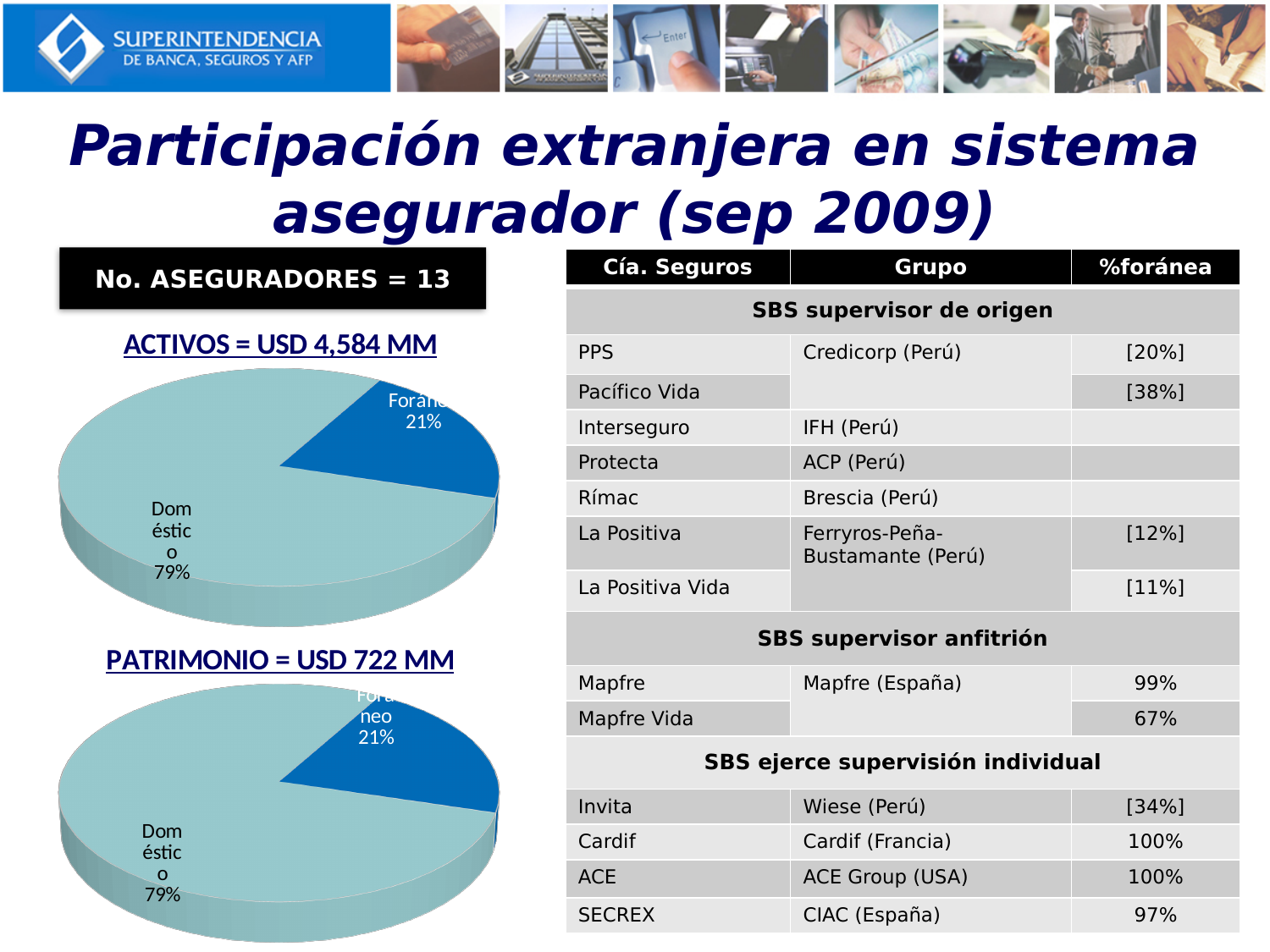

# Participación extranjera en sistema asegurador (sep 2009)
No. ASEGURADORES = 13
| Cía. Seguros | Grupo | %foránea |
| --- | --- | --- |
| SBS supervisor de origen |  |  |
| PPS | Credicorp (Perú) | [20%] |
| Pacífico Vida |  | [38%] |
| Interseguro | IFH (Perú) |  |
| Protecta | ACP (Perú) |  |
| Rímac | Brescia (Perú) |  |
| La Positiva | Ferryros-Peña-Bustamante (Perú) | [12%] |
| La Positiva Vida |  | [11%] |
| SBS supervisor anfitrión |  |  |
| Mapfre | Mapfre (España) | 99% |
| Mapfre Vida |  | 67% |
| SBS ejerce supervisión individual |  |  |
| Invita | Wiese (Perú) | [34%] |
| Cardif | Cardif (Francia) | 100% |
| ACE | ACE Group (USA) | 100% |
| SECREX | CIAC (España) | 97% |

[unsupported chart]

[unsupported chart]